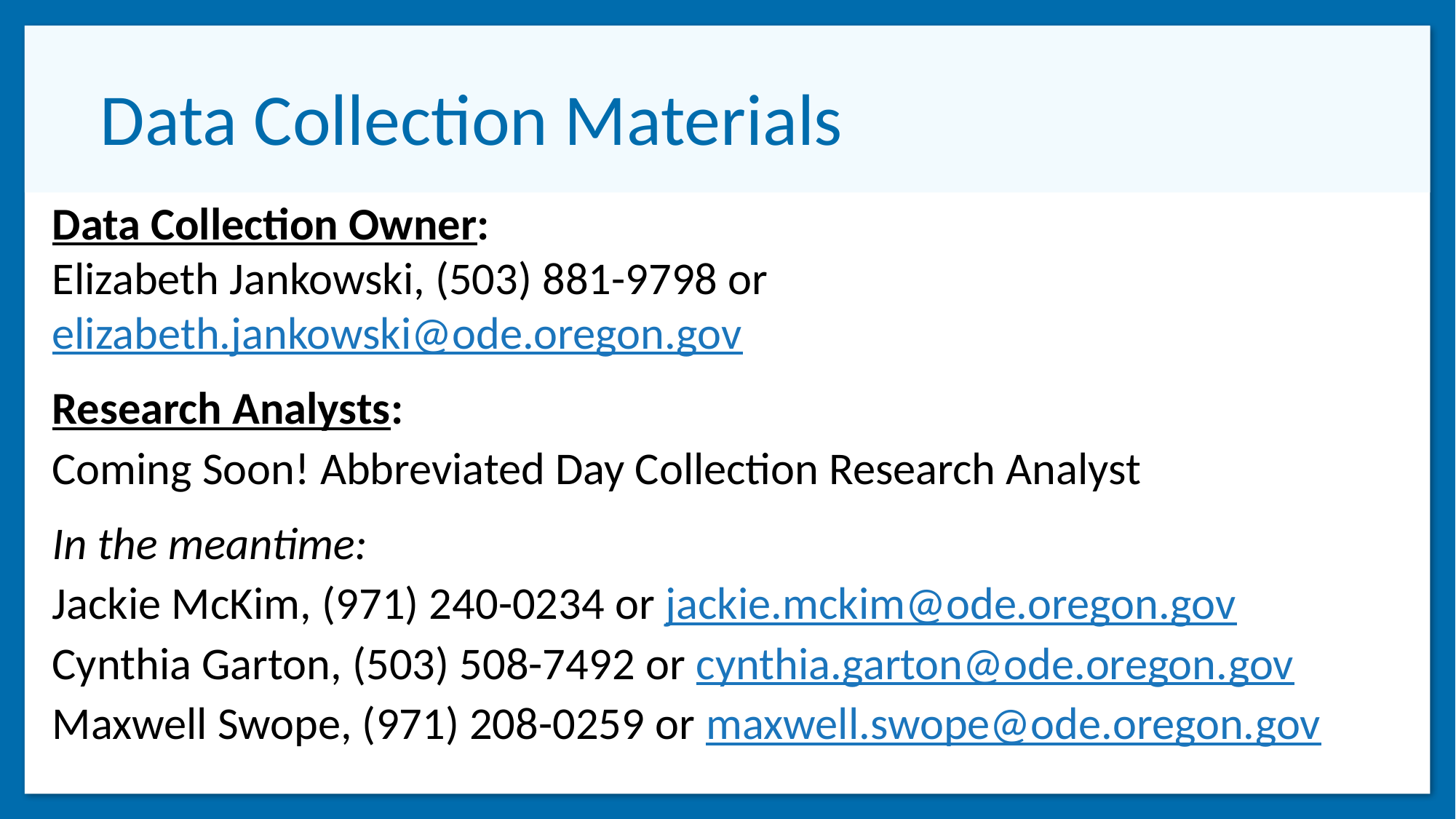

# Data Collection Materials
Data Collection Owner:
Elizabeth Jankowski, (503) 881-9798 or elizabeth.jankowski@ode.oregon.gov
Research Analysts:
Coming Soon! Abbreviated Day Collection Research Analyst
In the meantime:
Jackie McKim, (971) 240-0234 or jackie.mckim@ode.oregon.gov
Cynthia Garton, (503) 508-7492 or cynthia.garton@ode.oregon.gov
Maxwell Swope, (971) 208-0259 or maxwell.swope@ode.oregon.gov